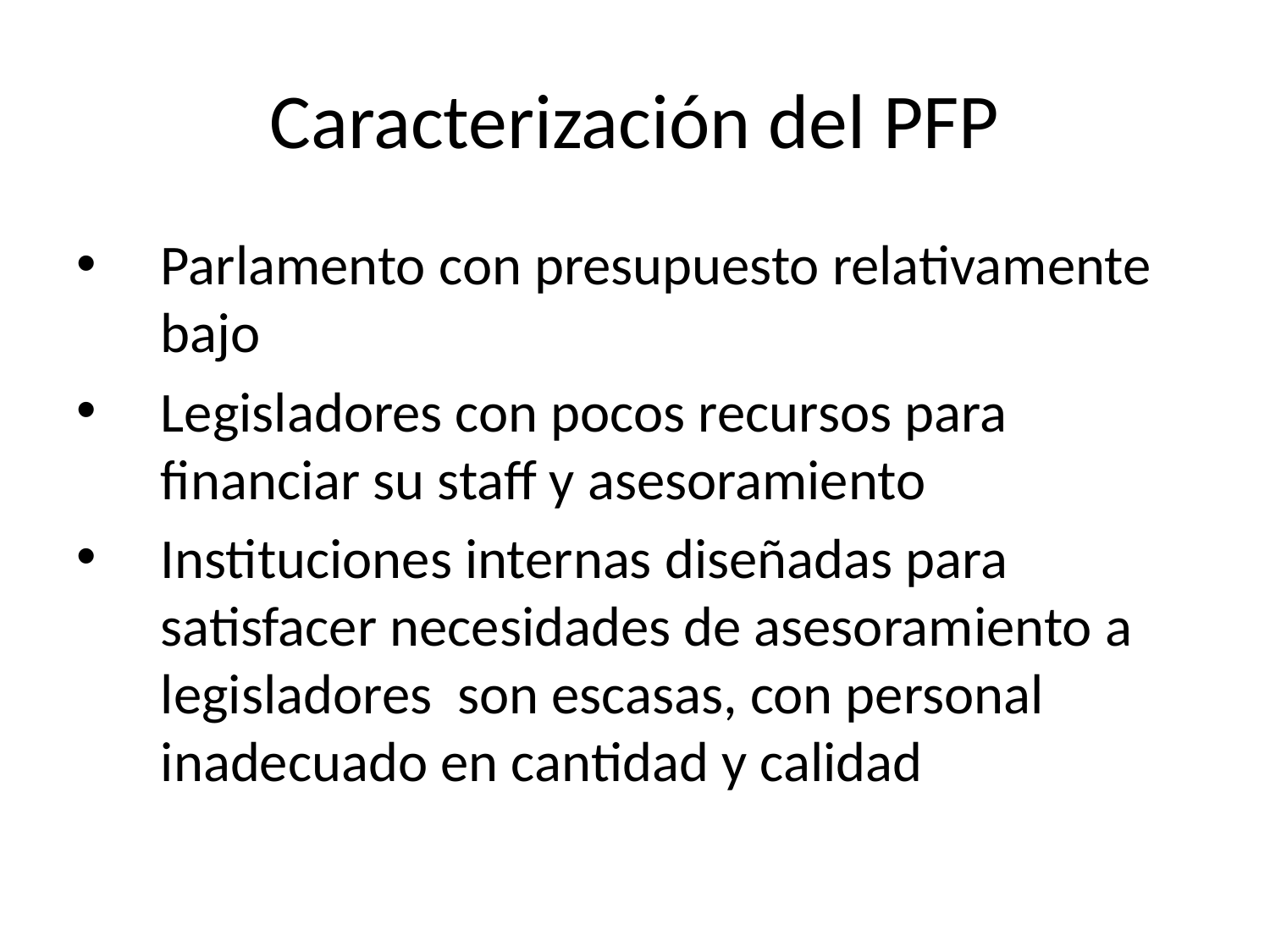

# Caracterización del PFP
Parlamento con presupuesto relativamente bajo
Legisladores con pocos recursos para financiar su staff y asesoramiento
Instituciones internas diseñadas para satisfacer necesidades de asesoramiento a legisladores  son escasas, con personal inadecuado en cantidad y calidad